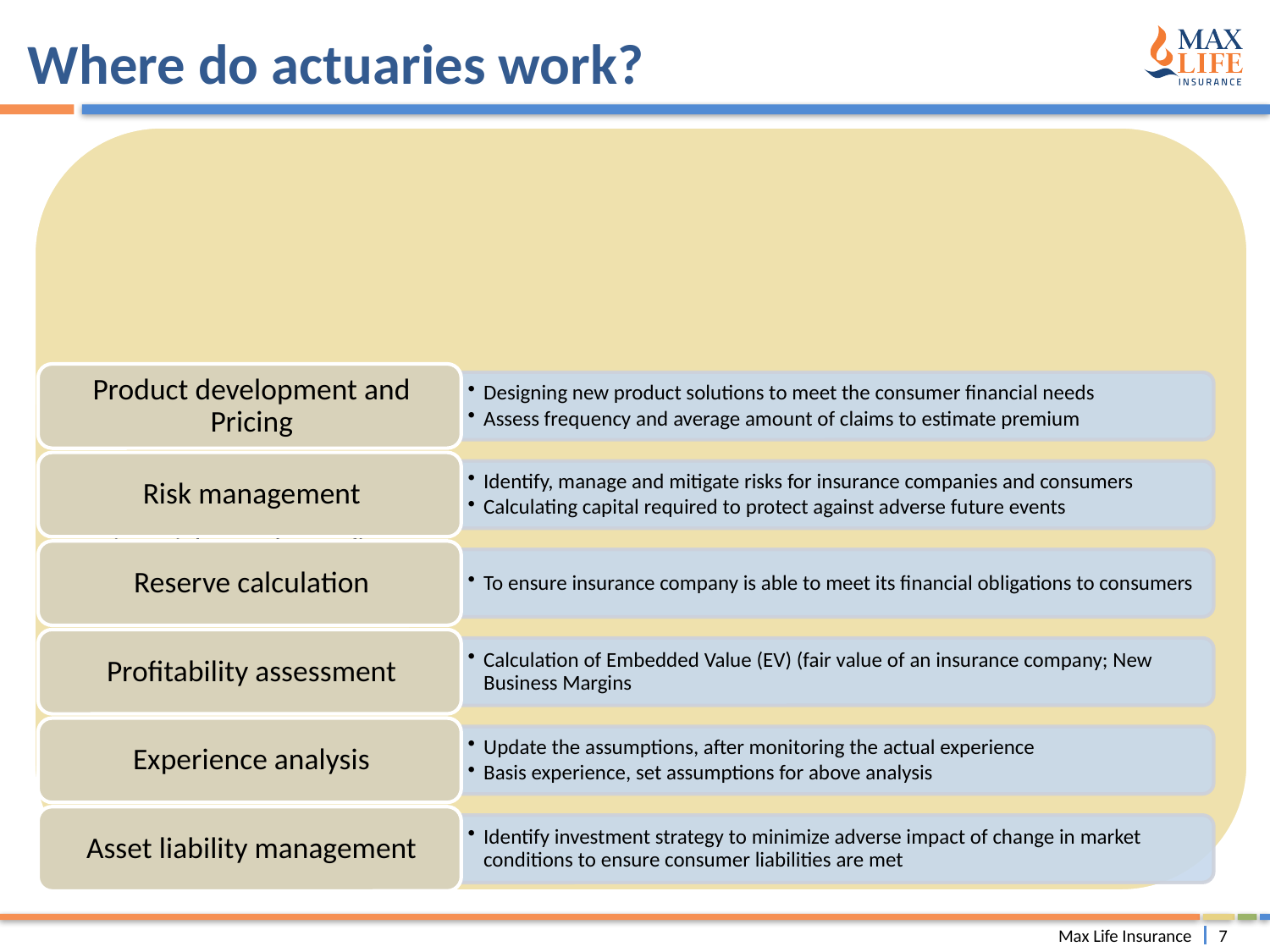

# Where do actuaries work?
- Life insurance company
- Health insurance company
- Financial consultancy firms
Designing new product solutions to meet the consumer financial needs
Assess frequency and average amount of claims to estimate premium
Product development and Pricing
Identify, manage and mitigate risks for insurance companies and consumers
Calculating capital required to protect against adverse future events
Risk management
To ensure insurance company is able to meet its financial obligations to consumers
Reserve calculation
Calculation of Embedded Value (EV) (fair value of an insurance company; New Business Margins
Profitability assessment
Update the assumptions, after monitoring the actual experience
Basis experience, set assumptions for above analysis
Experience analysis
Identify investment strategy to minimize adverse impact of change in market conditions to ensure consumer liabilities are met
Asset liability management
Max Life Insurance
7